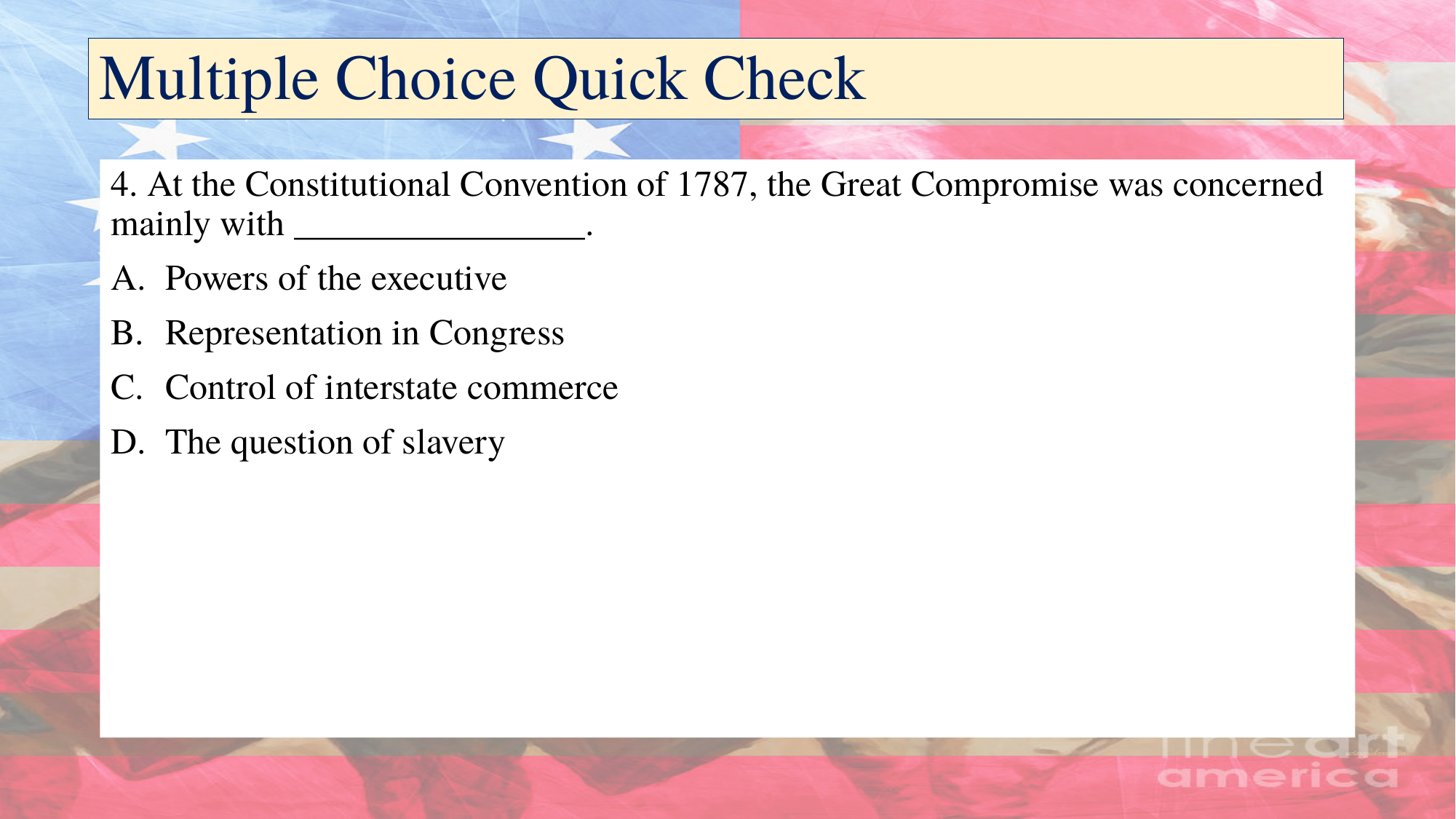

# Multiple Choice Quick Check
4. At the Constitutional Convention of 1787, the Great Compromise was concerned mainly with ________________.
Powers of the executive
Representation in Congress
Control of interstate commerce
The question of slavery